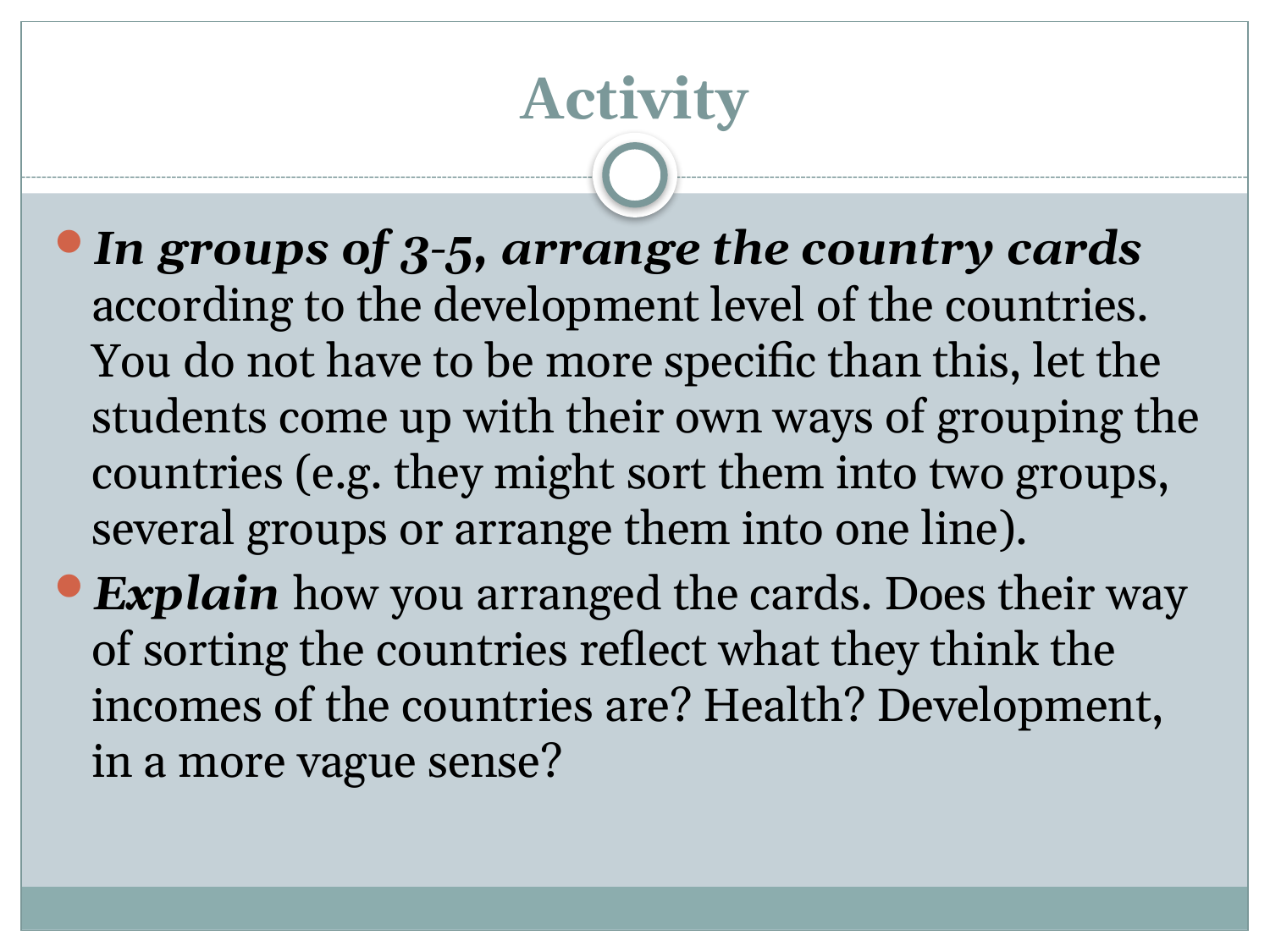

# Activity
In groups of 3-5, arrange the country cards according to the development level of the countries. You do not have to be more specific than this, let the students come up with their own ways of grouping the countries (e.g. they might sort them into two groups, several groups or arrange them into one line).
Explain how you arranged the cards. Does their way of sorting the countries reflect what they think the incomes of the countries are? Health? Development, in a more vague sense?